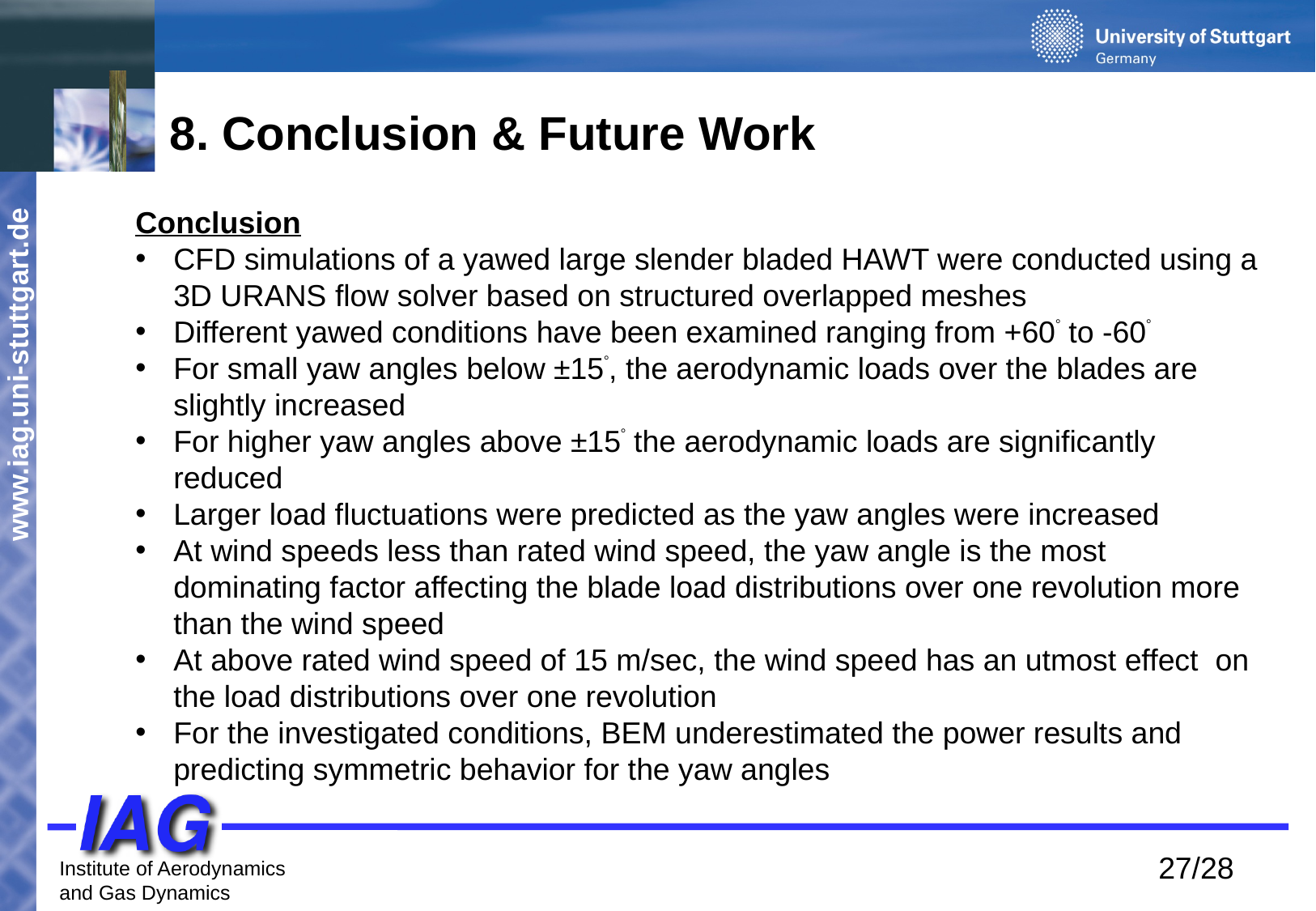

8. Conclusion & Future Work
Conclusion
CFD simulations of a yawed large slender bladed HAWT were conducted using a 3D URANS flow solver based on structured overlapped meshes
Different yawed conditions have been examined ranging from +60° to -60°
For small yaw angles below ±15°, the aerodynamic loads over the blades are slightly increased
For higher yaw angles above ±15° the aerodynamic loads are significantly reduced
Larger load fluctuations were predicted as the yaw angles were increased
At wind speeds less than rated wind speed, the yaw angle is the most dominating factor affecting the blade load distributions over one revolution more than the wind speed
At above rated wind speed of 15 m/sec, the wind speed has an utmost effect  on the load distributions over one revolution
For the investigated conditions, BEM underestimated the power results and predicting symmetric behavior for the yaw angles